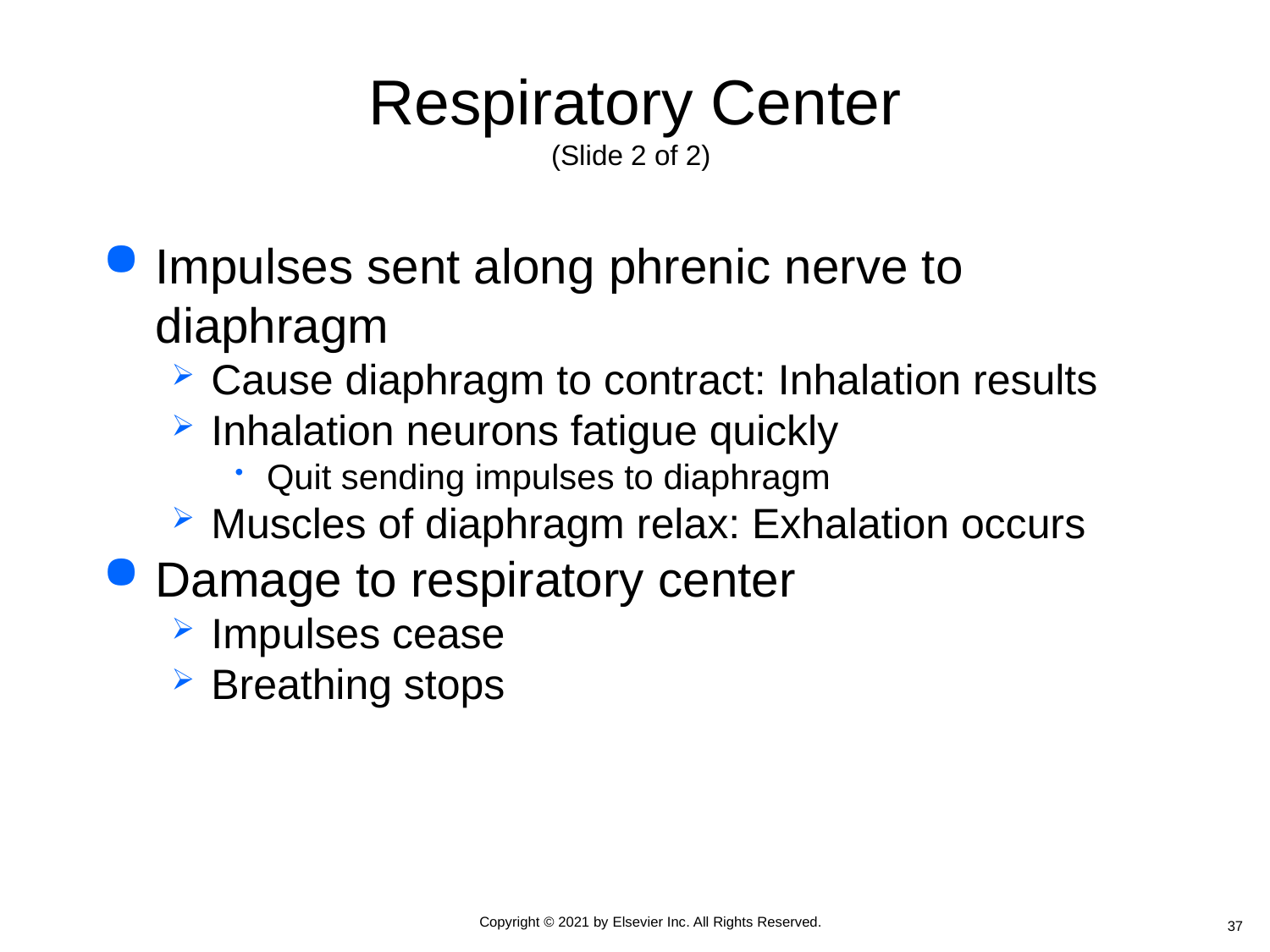

# Respiratory Center (Slide 2 of 2)
Impulses sent along phrenic nerve to diaphragm
Cause diaphragm to contract: Inhalation results
Inhalation neurons fatigue quickly
Quit sending impulses to diaphragm
Muscles of diaphragm relax: Exhalation occurs
Damage to respiratory center
Impulses cease
Breathing stops
37